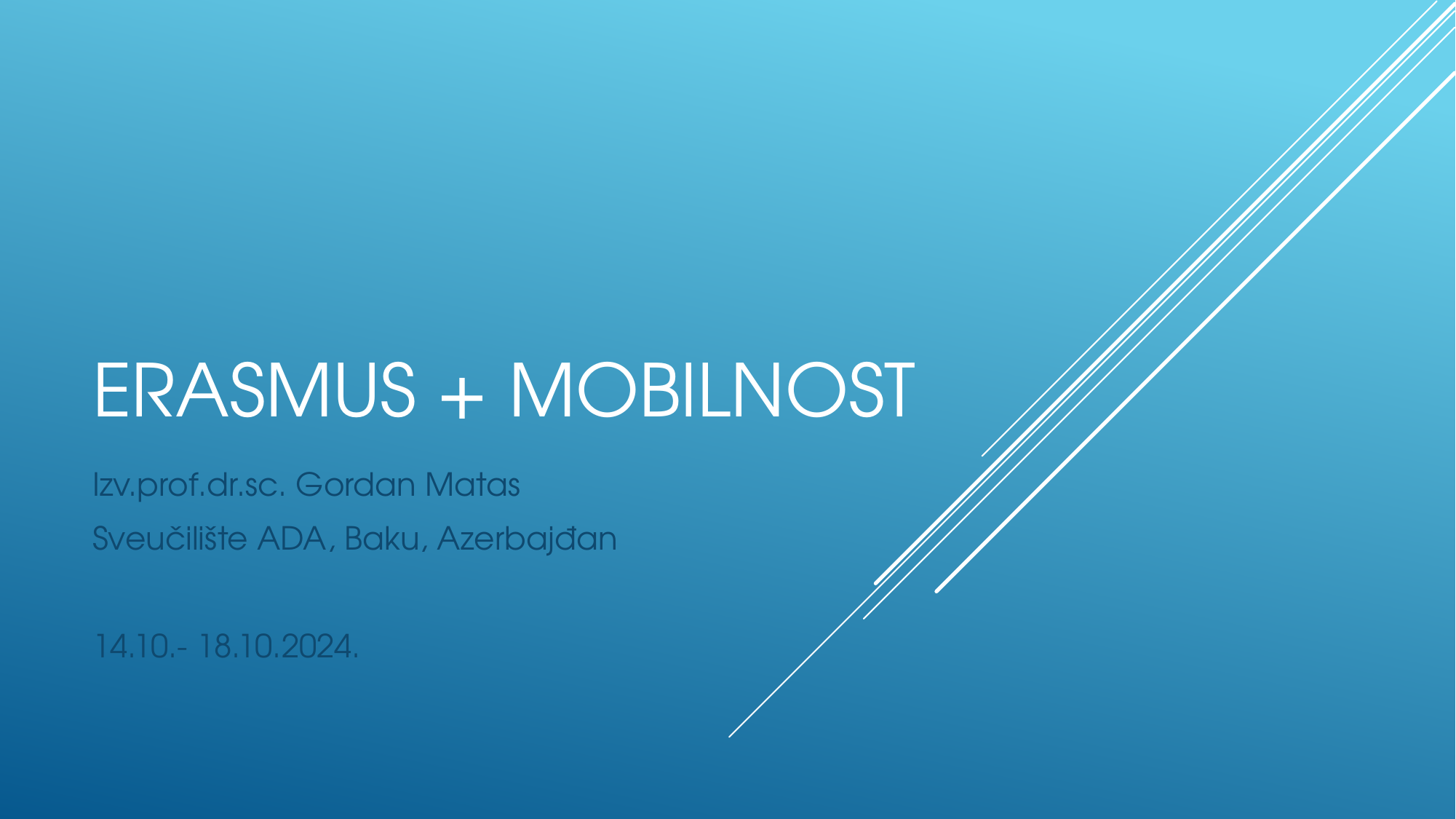

# Erasmus + mobilnost
Izv.prof.dr.sc. Gordan Matas
Sveučilište ADA, Baku, Azerbajđan

14.10.- 18.10.2024.